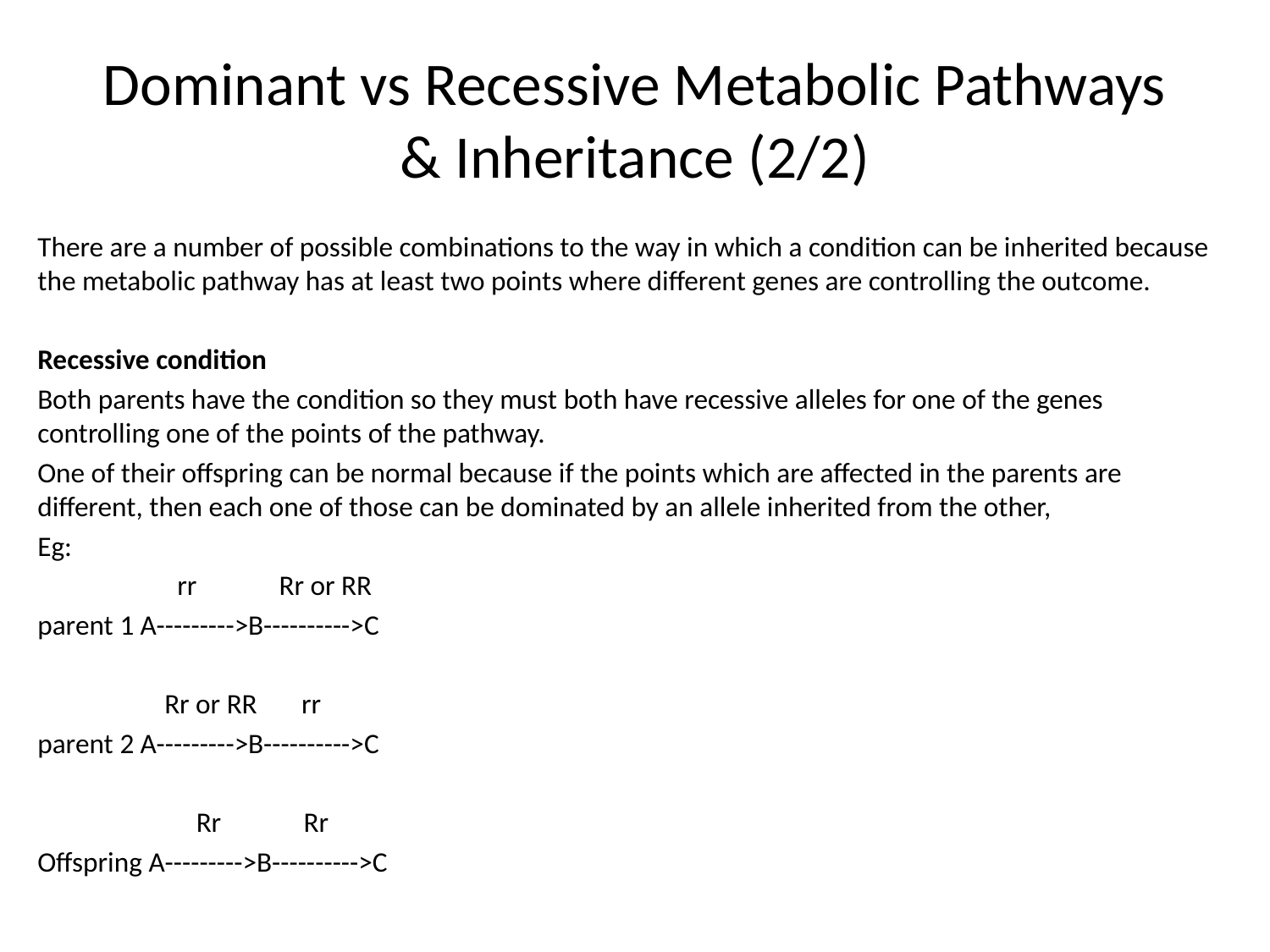

# Dominant vs Recessive Metabolic Pathways & Inheritance (2/2)
There are a number of possible combinations to the way in which a condition can be inherited because the metabolic pathway has at least two points where different genes are controlling the outcome.

Recessive condition
Both parents have the condition so they must both have recessive alleles for one of the genes controlling one of the points of the pathway.
One of their offspring can be normal because if the points which are affected in the parents are different, then each one of those can be dominated by an allele inherited from the other,
Eg:
                      rr             Rr or RR
parent 1 A--------->B---------->C

                    Rr or RR       rr
parent 2 A--------->B---------->C

                         Rr             Rr
Offspring A--------->B---------->C